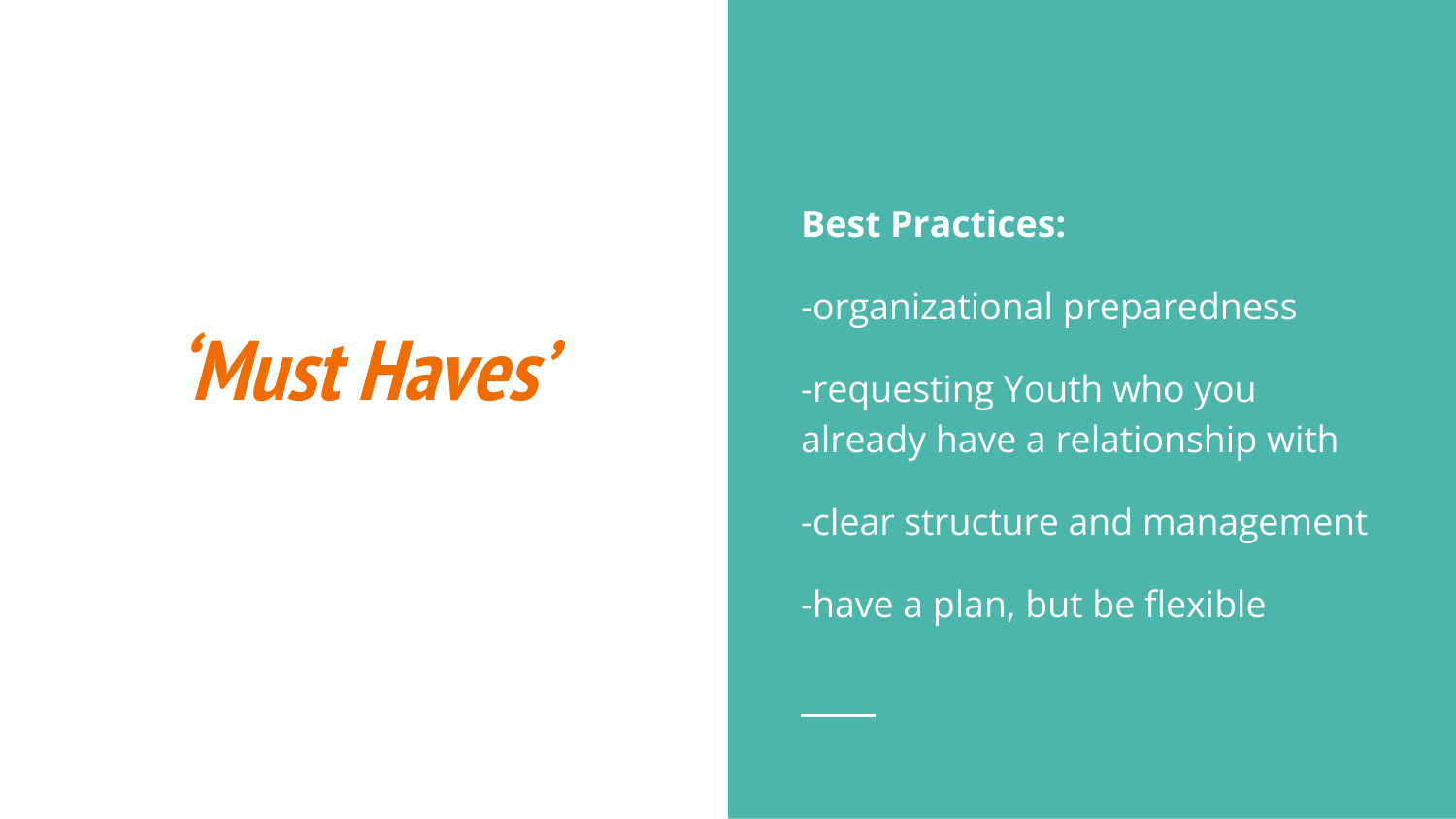

Best Practices:
-organizational preparedness
-requesting Youth who you already have a relationship with
-clear structure and management
-have a plan, but be flexible
# ‘Must Haves’